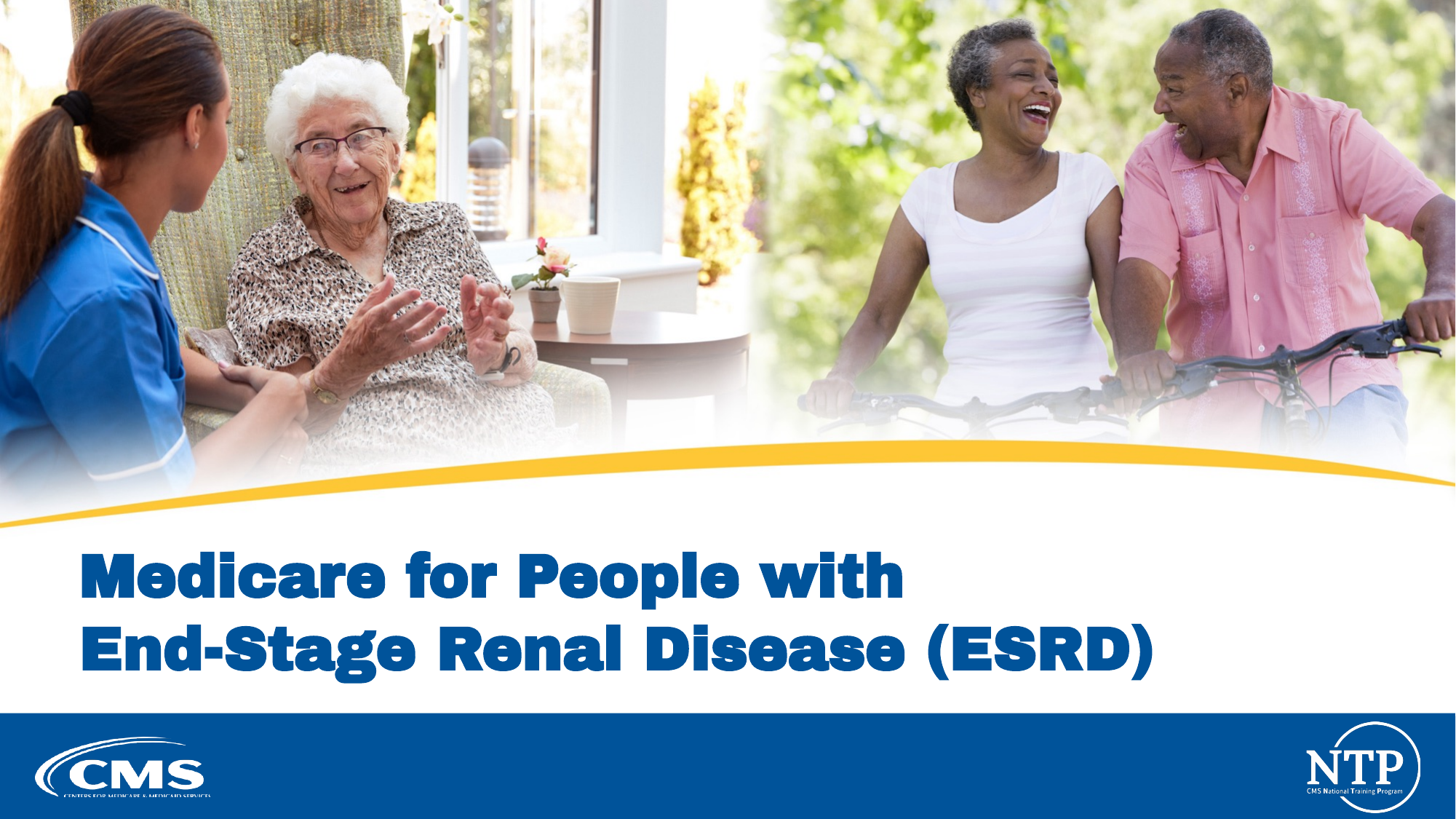

# Medicare for People with End-Stage Renal Disease (ESRD)